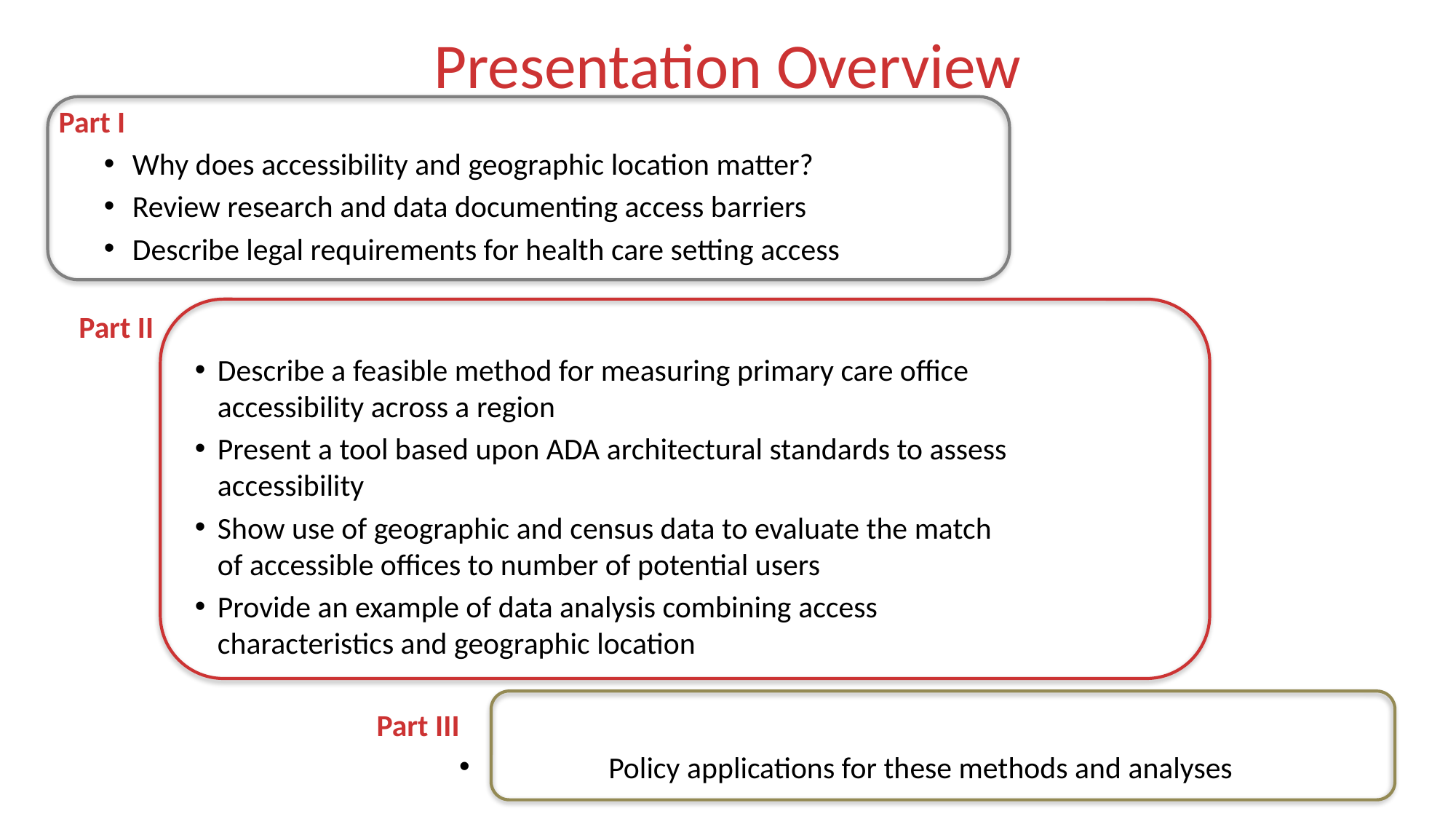

# Presentation Overview
Part I
Why does accessibility and geographic location matter?
Review research and data documenting access barriers
Describe legal requirements for health care setting access

		  Part II
Describe a feasible method for measuring primary care office
accessibility across a region
Present a tool based upon ADA architectural standards to assess
accessibility
Show use of geographic and census data to evaluate the match
of accessible offices to number of potential users
Provide an example of data analysis combining access
characteristics and geographic location

	Part III
Policy applications for these methods and analyses